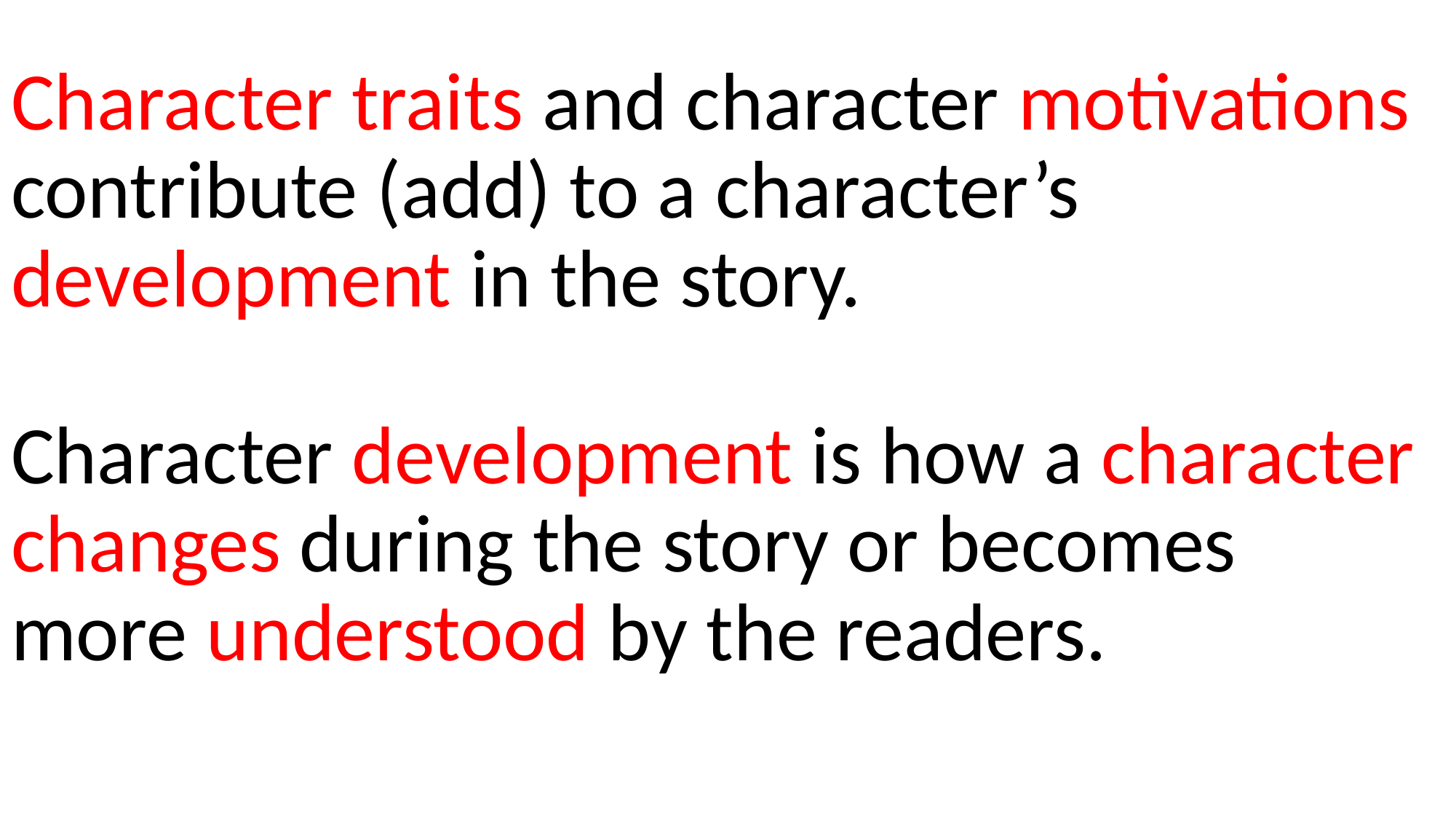

# Character traits and character motivations contribute (add) to a character’s development in the story.   Character development is how a character changes during the story or becomes more understood by the readers.